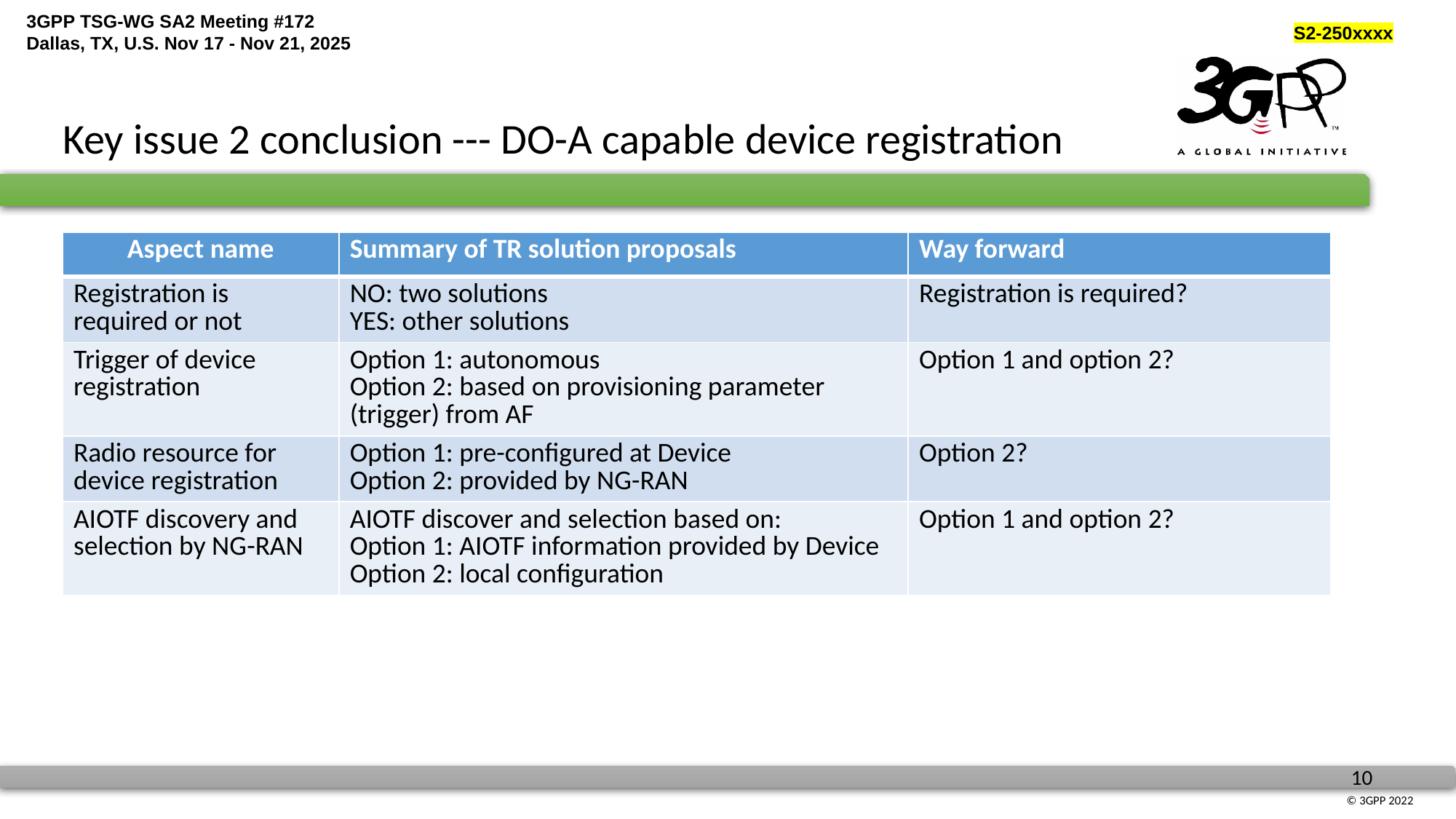

Key issue 2 conclusion --- DO-A capable device registration
| Aspect name | Summary of TR solution proposals | Way forward |
| --- | --- | --- |
| Registration is required or not | NO: two solutions YES: other solutions | Registration is required? |
| Trigger of device registration | Option 1: autonomous Option 2: based on provisioning parameter (trigger) from AF | Option 1 and option 2? |
| Radio resource for device registration | Option 1: pre-configured at Device Option 2: provided by NG-RAN | Option 2? |
| AIOTF discovery and selection by NG-RAN | AIOTF discover and selection based on: Option 1: AIOTF information provided by Device Option 2: local configuration | Option 1 and option 2? |